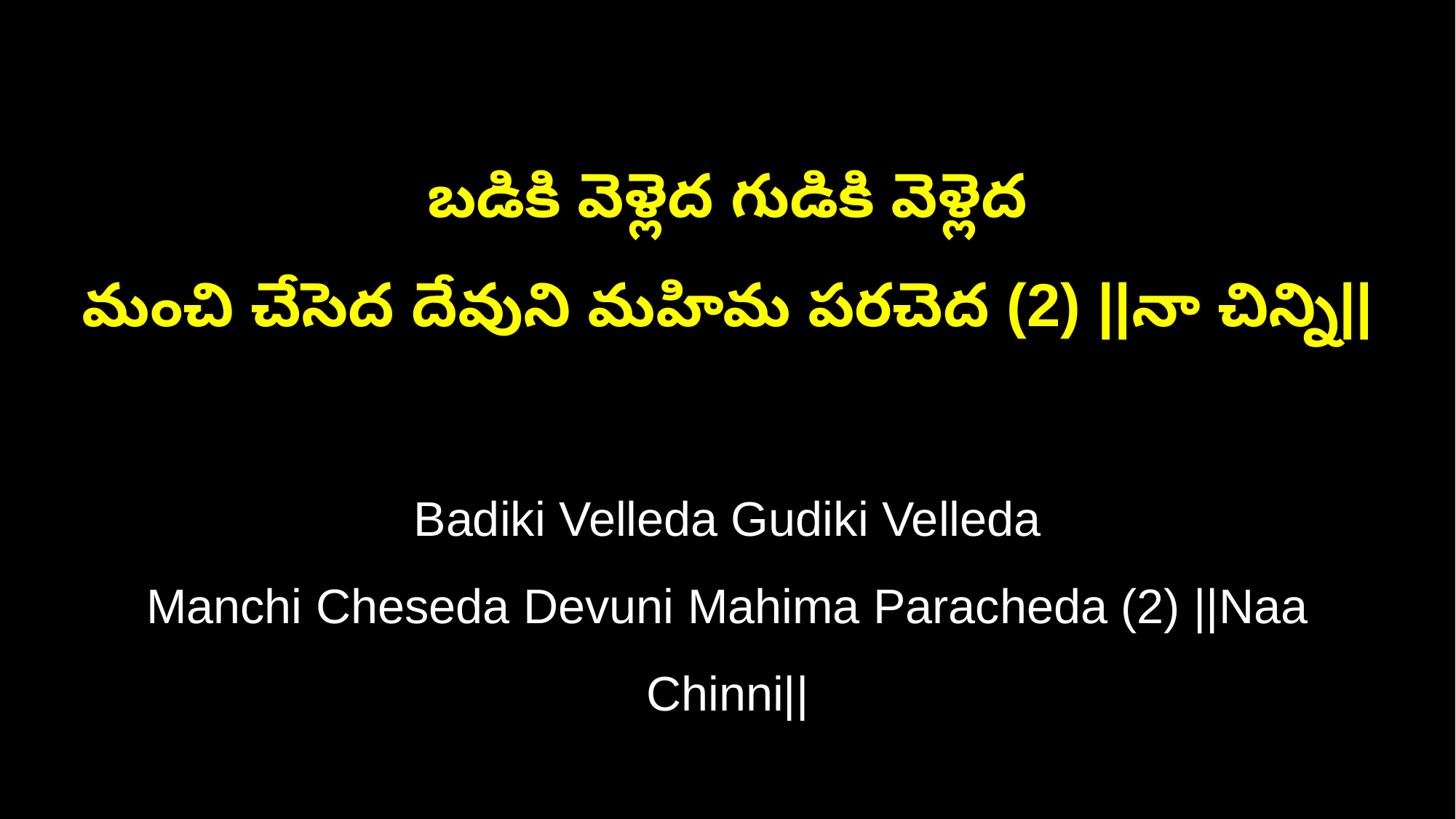

బడికి వెళ్లెద గుడికి వెళ్లెద
మంచి చేసెద దేవుని మహిమ పరచెద (2) ||నా చిన్ని||
Badiki Velleda Gudiki Velleda
Manchi Cheseda Devuni Mahima Paracheda (2) ||Naa Chinni||